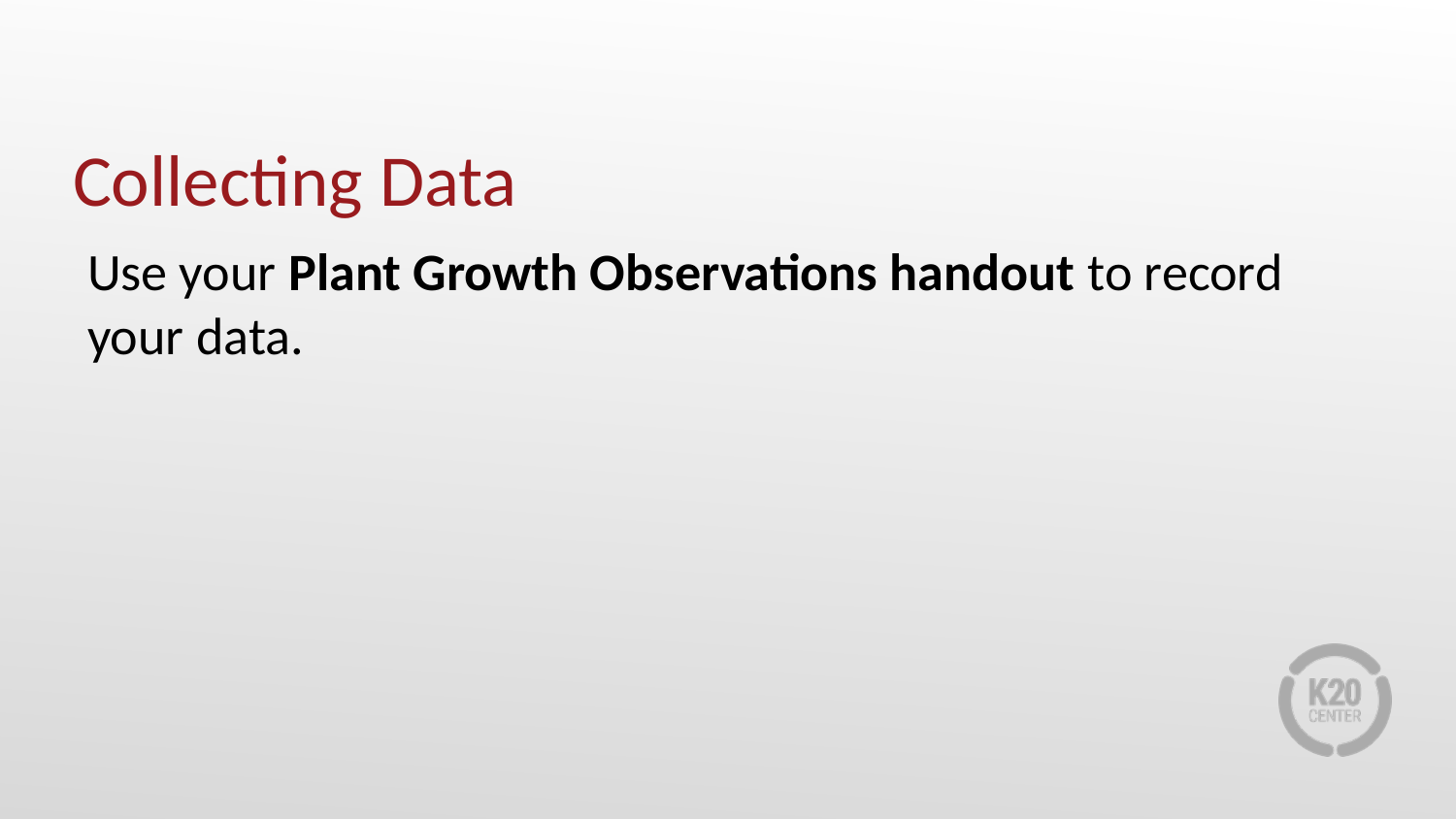

# Collecting Data
Use your Plant Growth Observations handout to record your data.